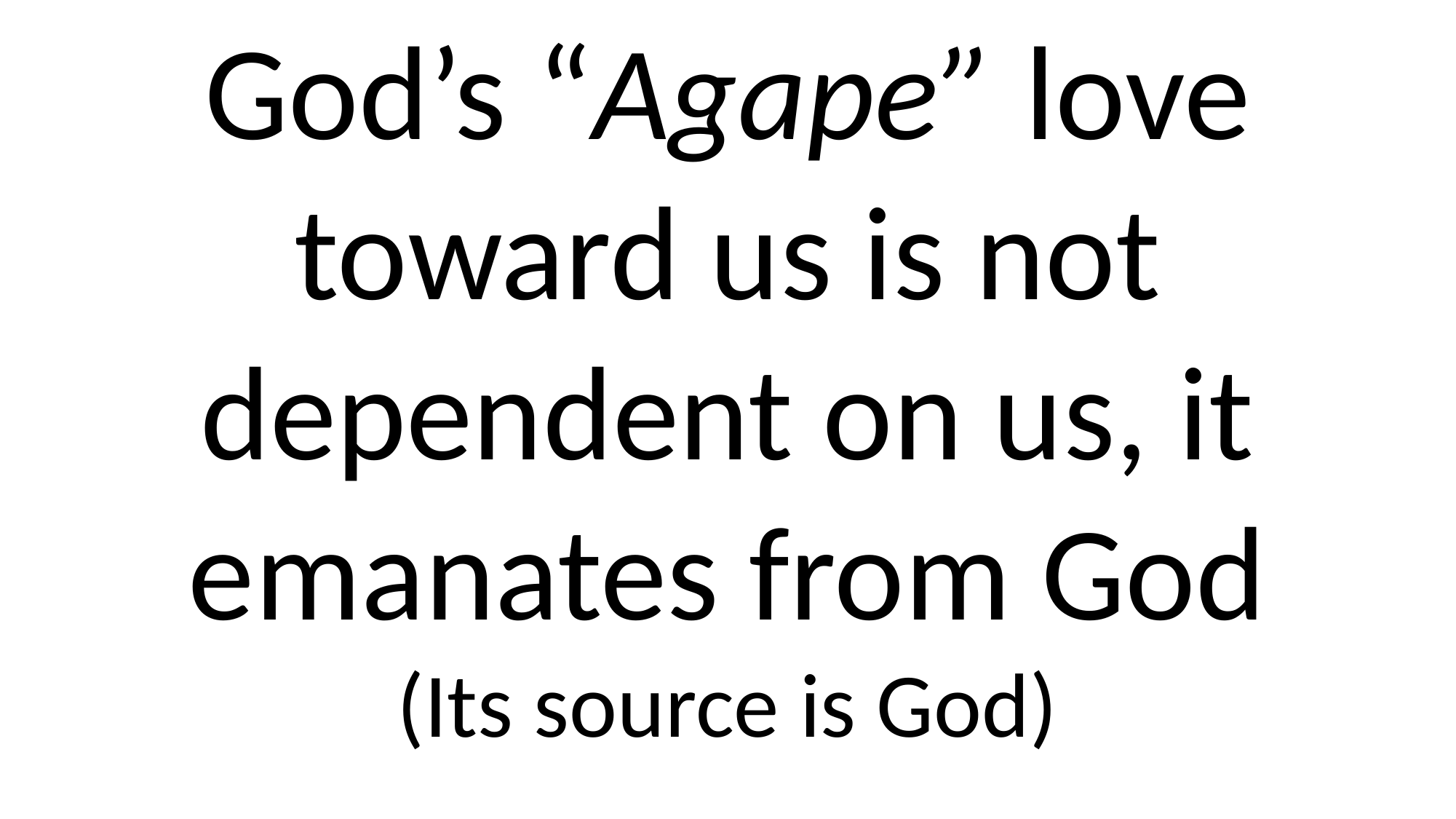

God’s “Agape” love toward us is not dependent on us, it emanates from God
(Its source is God)